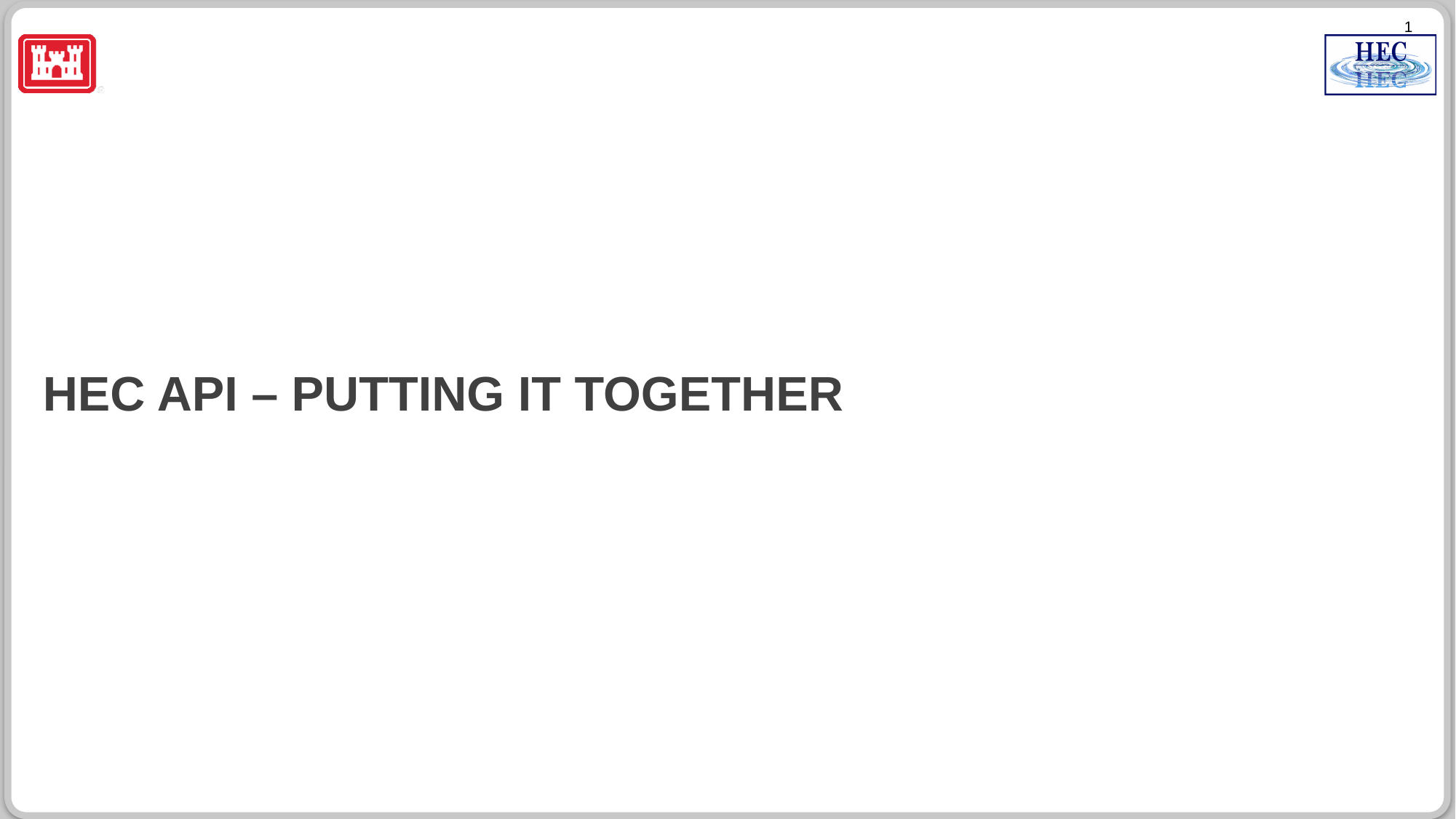

# HEC API – putting it together